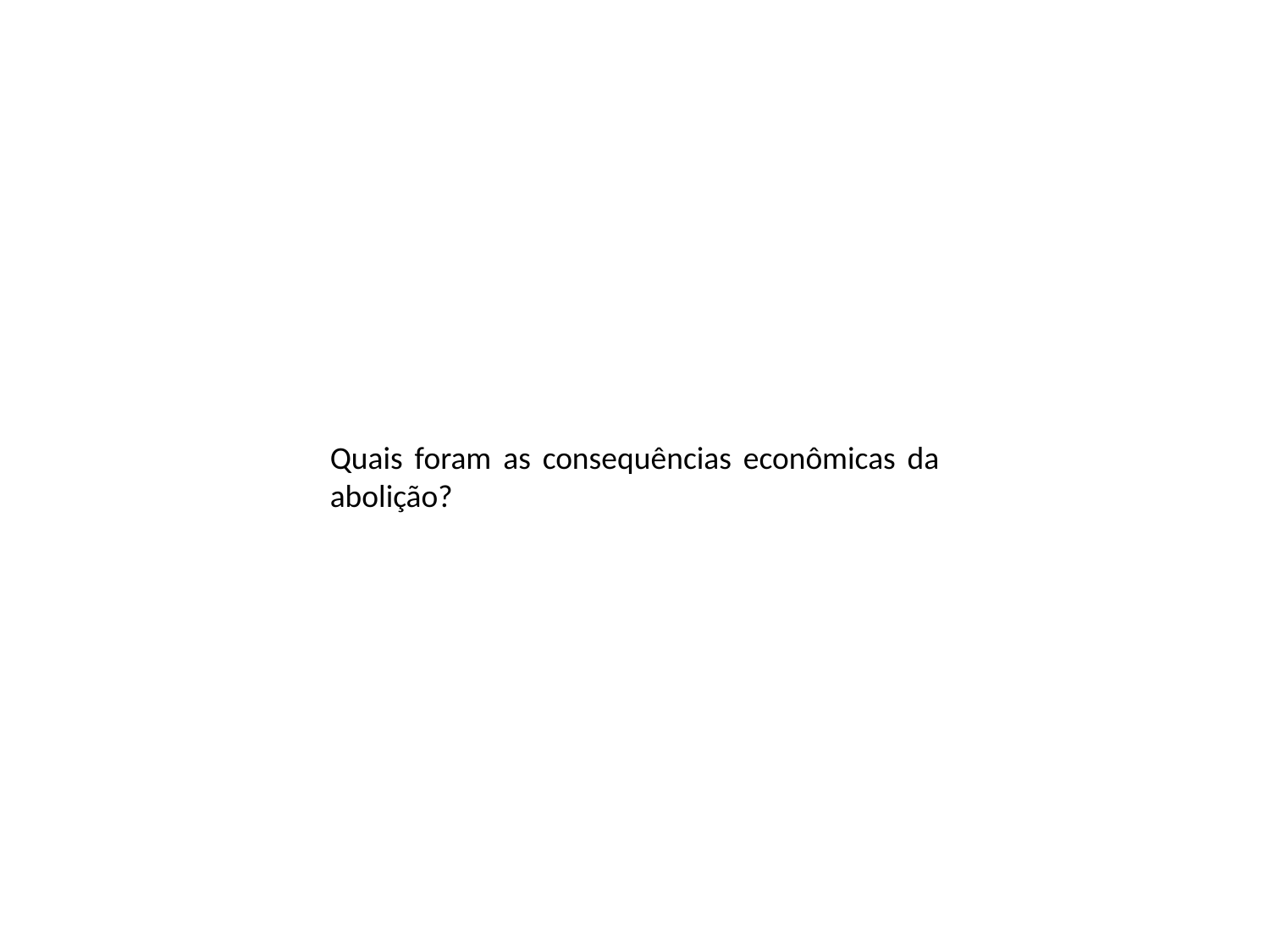

Quais foram as consequências econômicas da abolição?